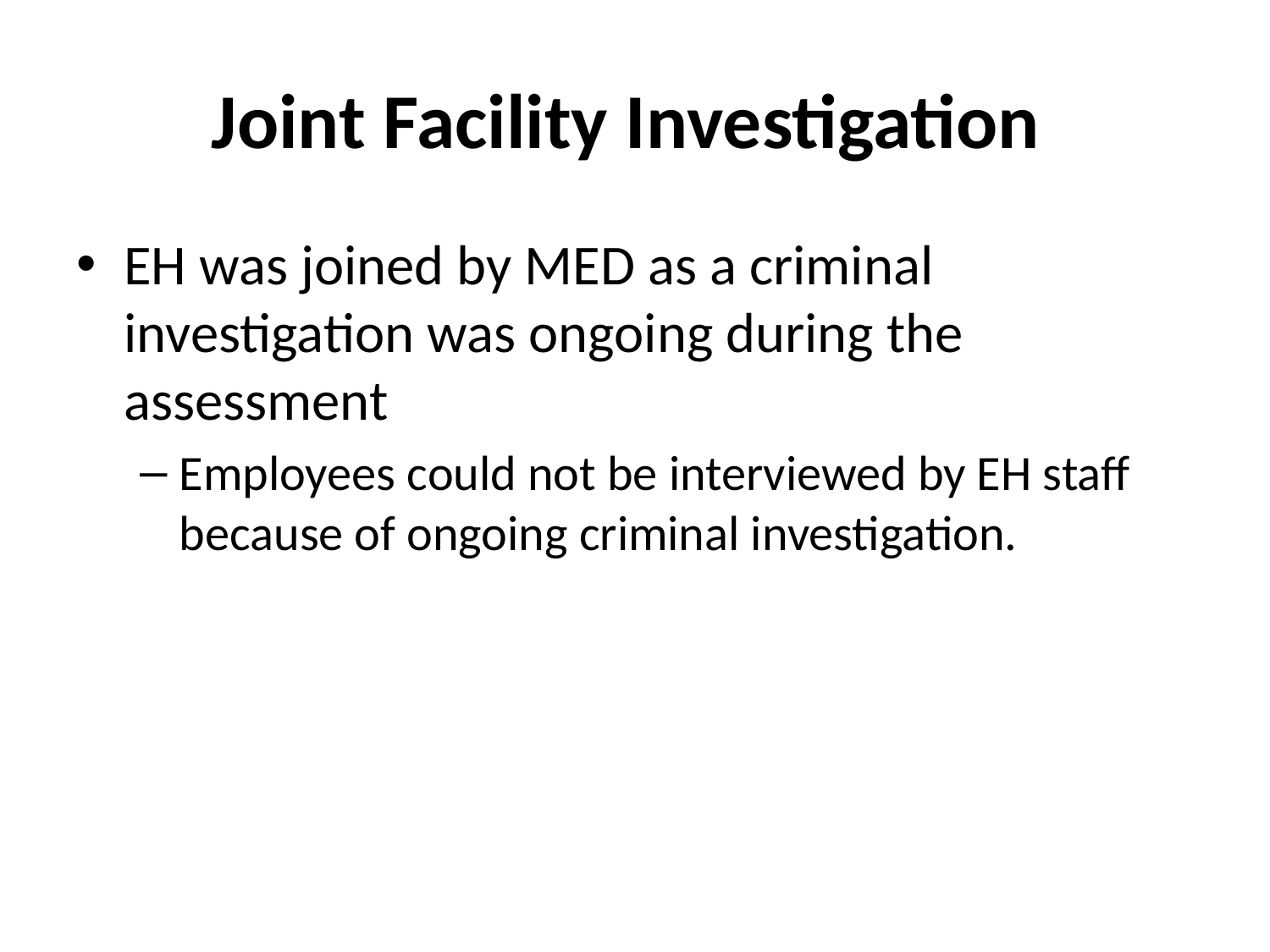

# Joint Facility Investigation
EH was joined by MED as a criminal investigation was ongoing during the assessment
Employees could not be interviewed by EH staff because of ongoing criminal investigation.